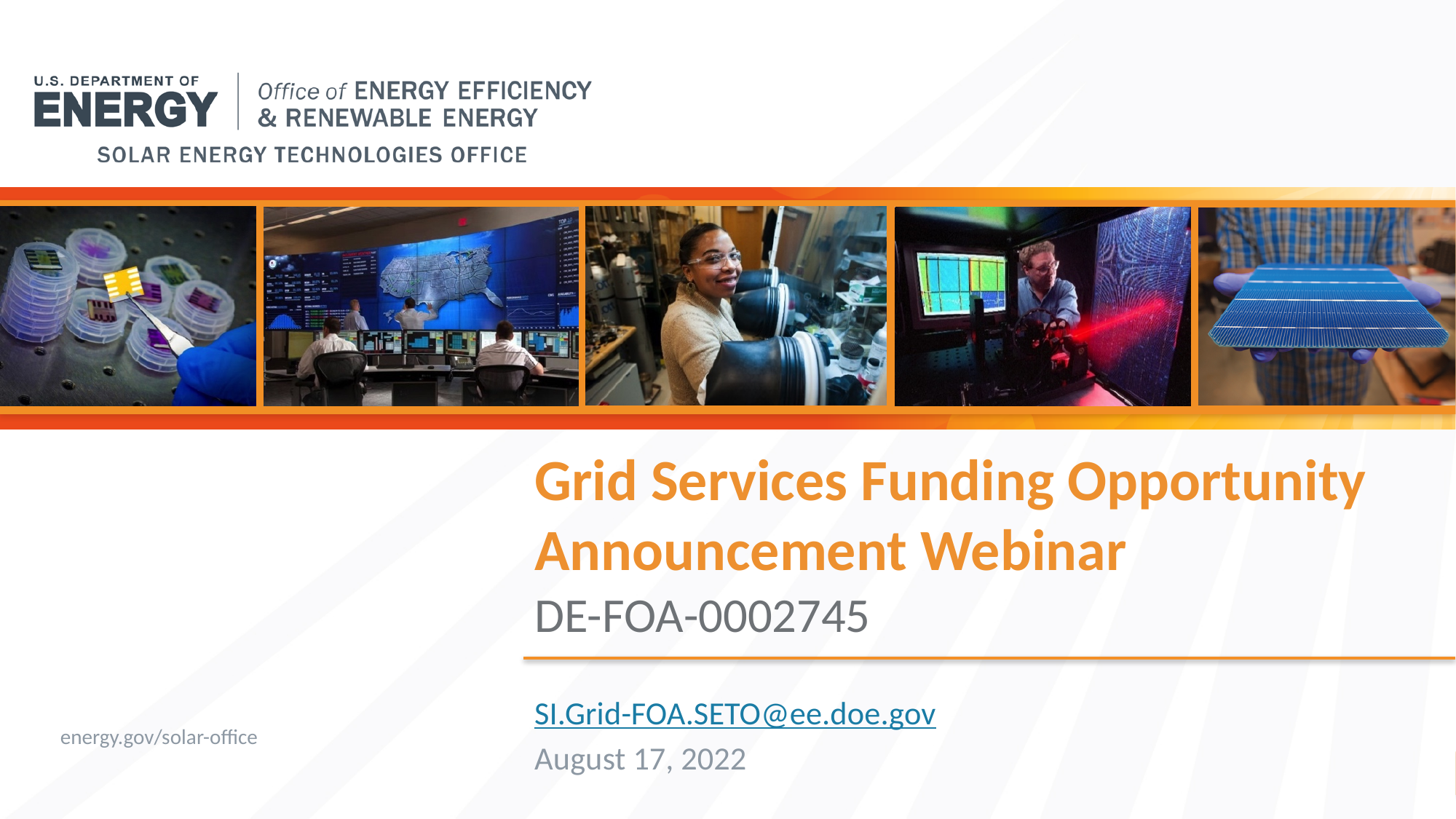

# Grid Services Funding Opportunity Announcement Webinar
DE-FOA-0002745
SI.Grid-FOA.SETO@ee.doe.gov
August 17, 2022